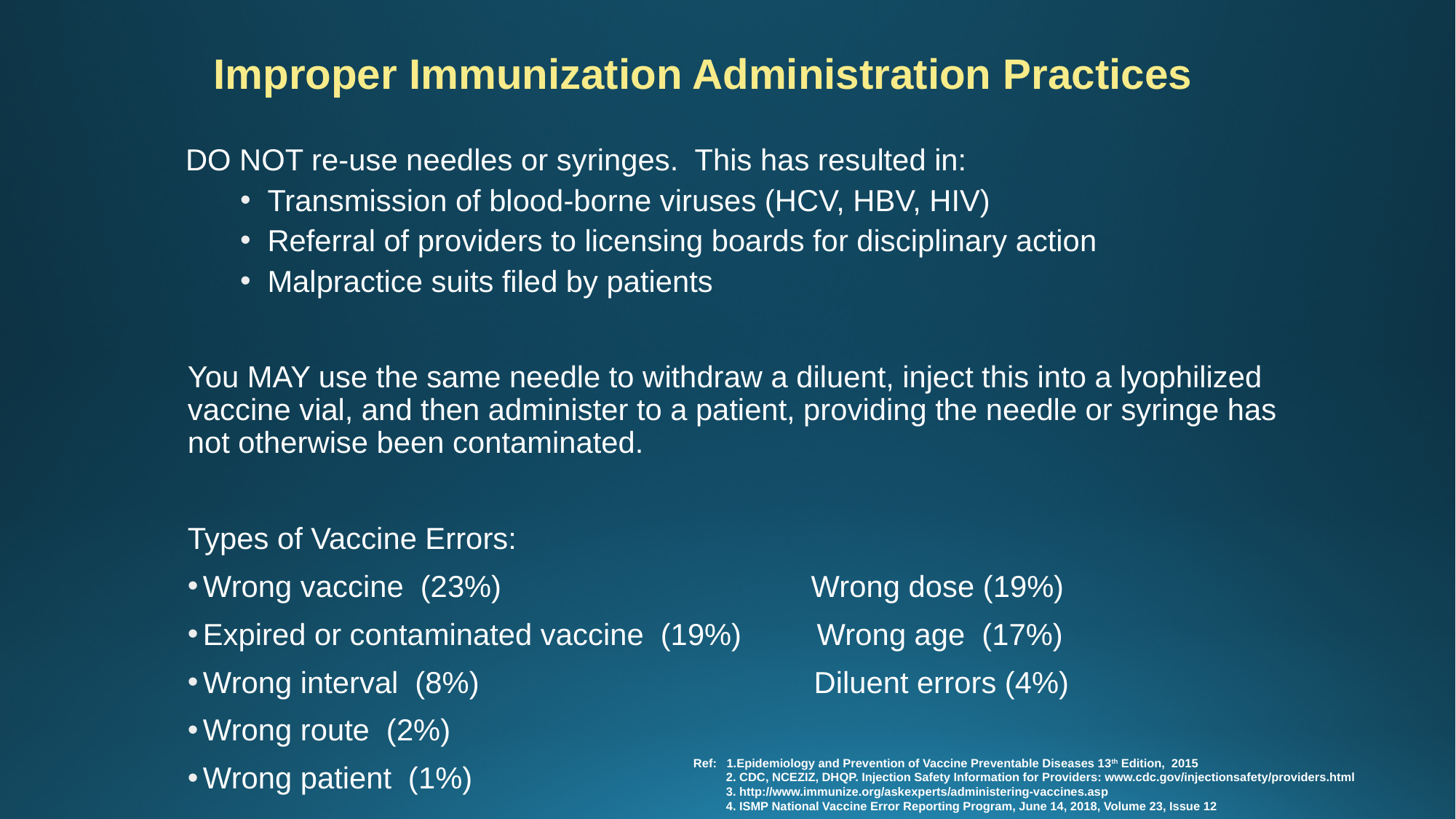

# Improper Immunization Administration Practices
DO NOT re-use needles or syringes.  This has resulted in:
Transmission of blood-borne viruses (HCV, HBV, HIV)
Referral of providers to licensing boards for disciplinary action
Malpractice suits filed by patients

You MAY use the same needle to withdraw a diluent, inject this into a lyophilized vaccine vial, and then administer to a patient, providing the needle or syringe has not otherwise been contaminated.

Types of Vaccine Errors:
Wrong vaccine  (23%)                                     Wrong dose (19%)
Expired or contaminated vaccine  (19%)         Wrong age  (17%)
Wrong interval  (8%)                                        Diluent errors (4%)
Wrong route  (2%)
Wrong patient  (1%)
Ref:   1.Epidemiology and Prevention of Vaccine Preventable Diseases 13th Edition,  2015
          2. CDC, NCEZIZ, DHQP. Injection Safety Information for Providers: www.cdc.gov/injectionsafety/providers.html
          3. http://www.immunize.org/askexperts/administering-vaccines.asp
          4. ISMP National Vaccine Error Reporting Program, June 14, 2018, Volume 23, Issue 12